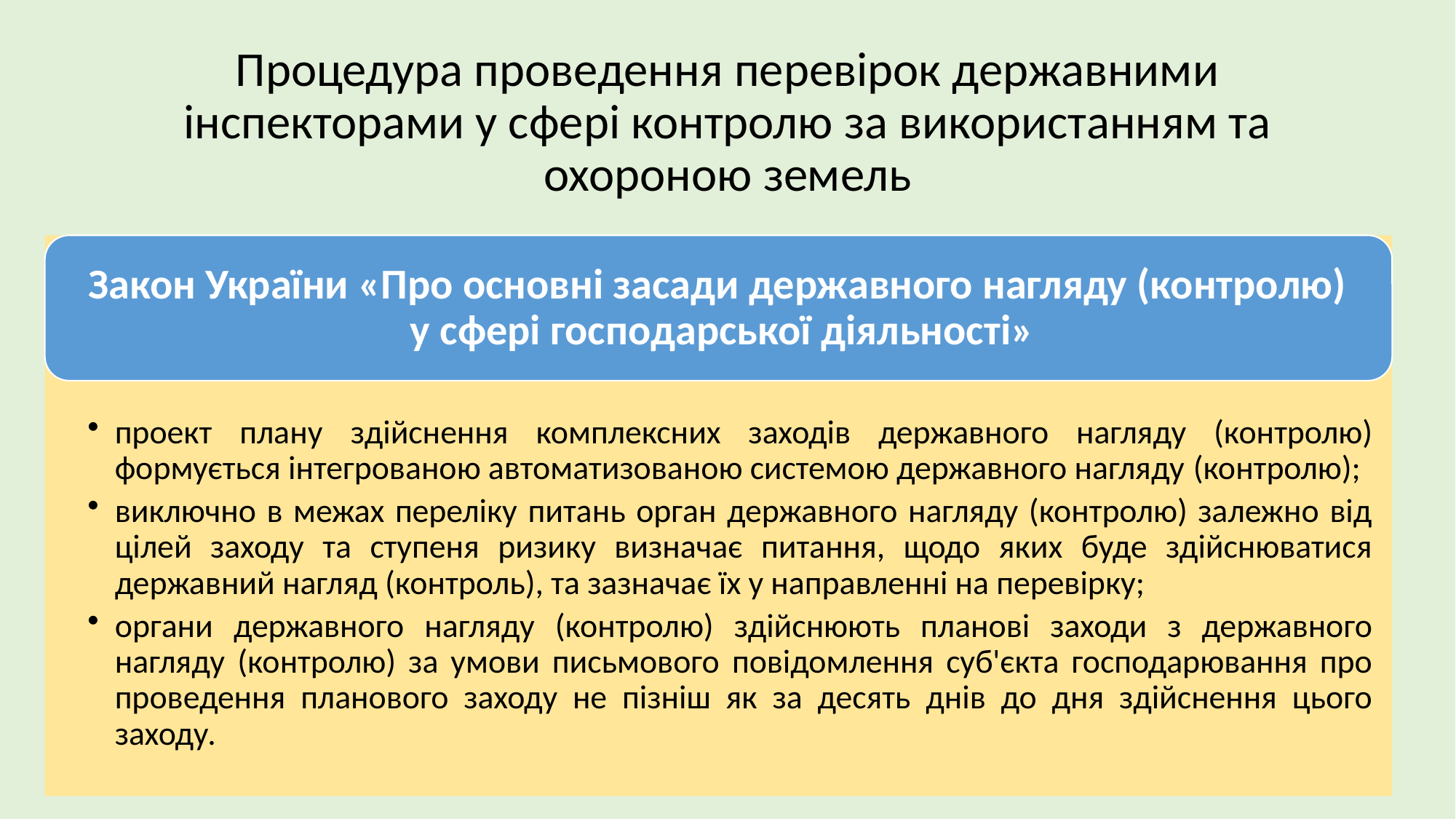

# Процедура проведення перевірок державними інспекторами у сфері контролю за використанням та охороною земель
Закон України «Про основні засади державного нагляду (контролю)
у сфері господарської діяльності»
проект плану здійснення комплексних заходів державного нагляду (контролю) формується інтегрованою автоматизованою системою державного нагляду (контролю);
виключно в межах переліку питань орган державного нагляду (контролю) залежно від цілей заходу та ступеня ризику визначає питання, щодо яких буде здійснюватися державний нагляд (контроль), та зазначає їх у направленні на перевірку;
органи державного нагляду (контролю) здійснюють планові заходи з державного нагляду (контролю) за умови письмового повідомлення суб'єкта господарювання про проведення планового заходу не пізніш як за десять днів до дня здійснення цього заходу.